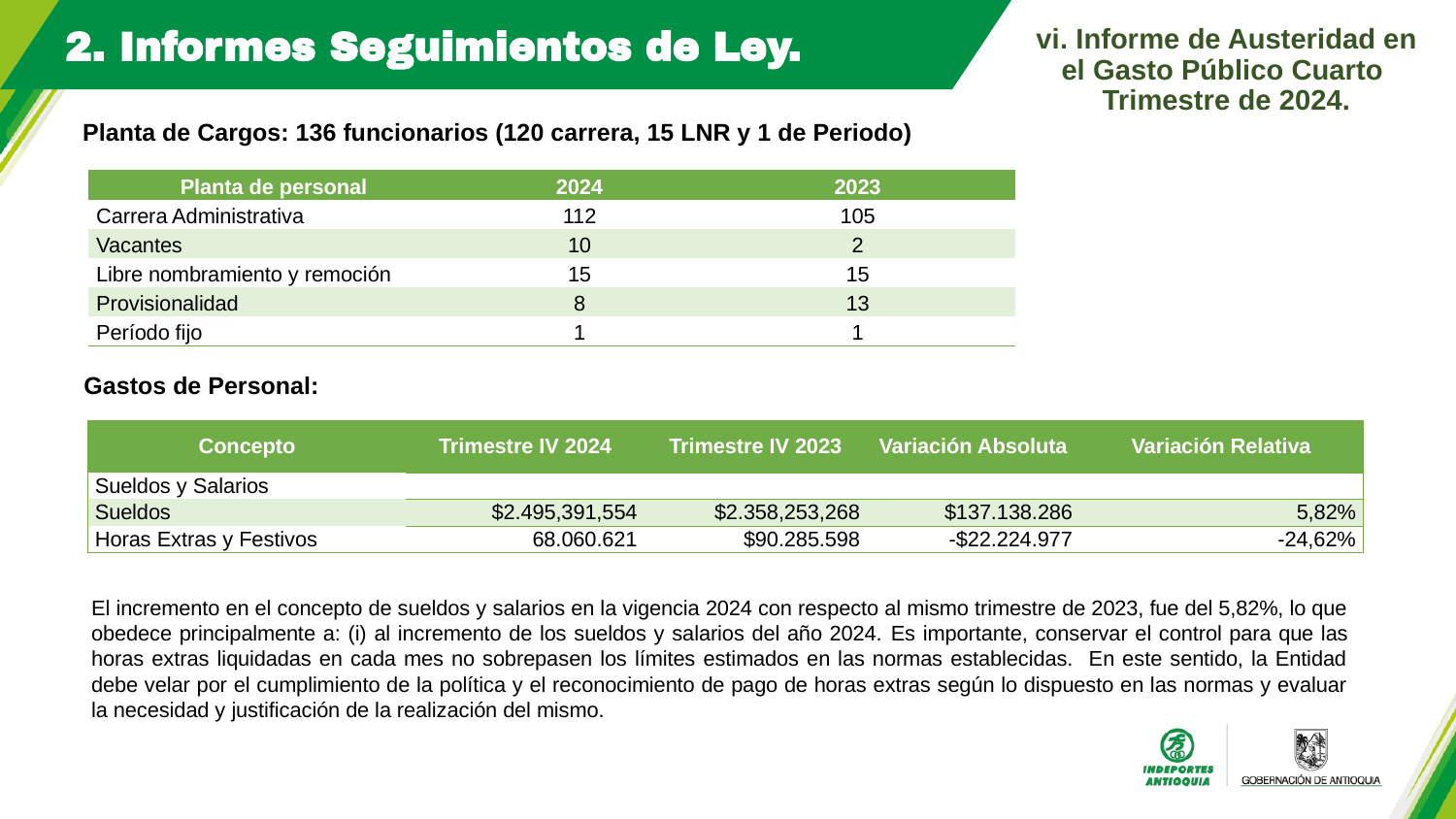

2. Informes Seguimientos de Ley.
vi. Informe de Austeridad en el Gasto Público Cuarto  Trimestre de 2024.
Planta de Cargos: 136 funcionarios (120 carrera, 15 LNR y 1 de Periodo)
| Planta de personal | 2024 | 2023 |
| --- | --- | --- |
| Carrera Administrativa | 112 | 105 |
| Vacantes | 10 | 2 |
| Libre nombramiento y remoción | 15 | 15 |
| Provisionalidad | 8 | 13 |
| Período fijo | 1 | 1 |
Gastos de Personal:
| Concepto | Trimestre IV 2024 | Trimestre IV 2023 | Variación Absoluta | Variación Relativa |
| --- | --- | --- | --- | --- |
| Sueldos y Salarios |  |  |  |  |
| Sueldos | $2.495,391,554 | $2.358,253,268 | $137.138.286 | 5,82% |
| Horas Extras y Festivos | 68.060.621 | $90.285.598 | -$22.224.977 | -24,62% |
El incremento en el concepto de sueldos y salarios en la vigencia 2024 con respecto al mismo trimestre de 2023, fue del 5,82%, lo que obedece principalmente a: (i) al incremento de los sueldos y salarios del año 2024. Es importante, conservar el control para que las horas extras liquidadas en cada mes no sobrepasen los límites estimados en las normas establecidas.  En este sentido, la Entidad debe velar por el cumplimiento de la política y el reconocimiento de pago de horas extras según lo dispuesto en las normas y evaluar la necesidad y justificación de la realización del mismo.